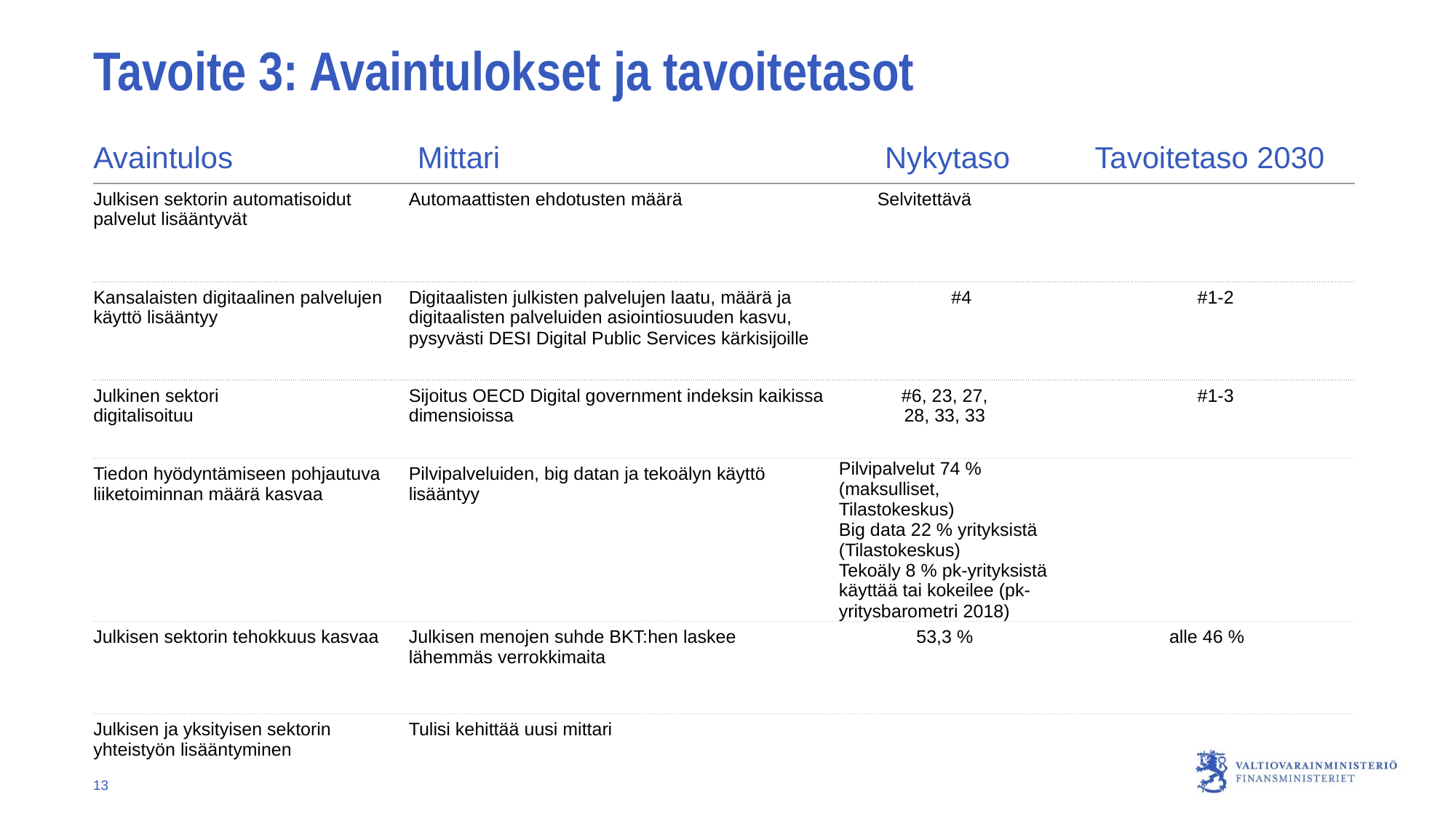

# Tavoite 3: Avaintulokset ja tavoitetasot
| Avaintulos | Mittari | Nykytaso | Tavoitetaso 2030 |
| --- | --- | --- | --- |
| Julkisen sektorin automatisoidut palvelut lisääntyvät | Automaattisten ehdotusten määrä | Selvitettävä |  |
| Kansalaisten digitaalinen palvelujen käyttö lisääntyy | Digitaalisten julkisten palvelujen laatu, määrä ja digitaalisten palveluiden asiointiosuuden kasvu, pysyvästi DESI Digital Public Services kärkisijoille | #4 | #1-2 |
| Julkinen sektori digitalisoituu | Sijoitus OECD Digital government indeksin kaikissa dimensioissa | #6, 23, 27, 28, 33, 33 | #1-3 |
| Tiedon hyödyntämiseen pohjautuva liiketoiminnan määrä kasvaa | Pilvipalveluiden, big datan ja tekoälyn käyttö lisääntyy | Pilvipalvelut 74 % (maksulliset, Tilastokeskus) Big data 22 % yrityksistä (Tilastokeskus) Tekoäly 8 % pk-yrityksistä käyttää tai kokeilee (pk-yritysbarometri 2018) |  |
| Julkisen sektorin tehokkuus kasvaa | Julkisen menojen suhde BKT:hen laskee lähemmäs verrokkimaita | 53,3 % | alle 46 % |
| Julkisen ja yksityisen sektorin yhteistyön lisääntyminen | Tulisi kehittää uusi mittari |  |  |
13